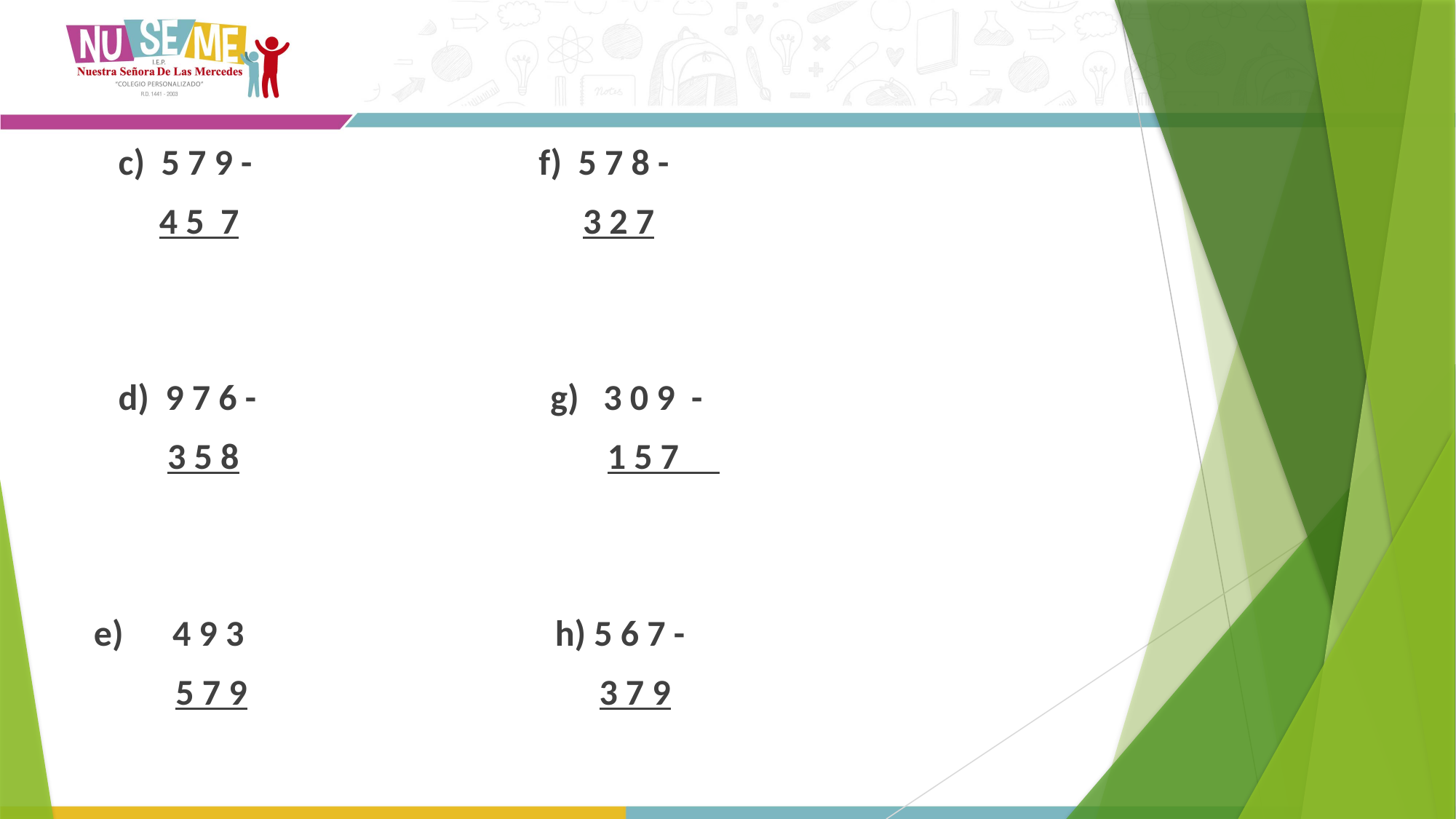

c)  5 7 9 -                                   f)  5 7 8 -
         4 5  7                                          3 2 7

    d)  9 7 6 -                                    g)   3 0 9  -
          3 5 8                                             1 5 7

 e)      4 9 3                                      h) 5 6 7 -
           5 7 9                                           3 7 9